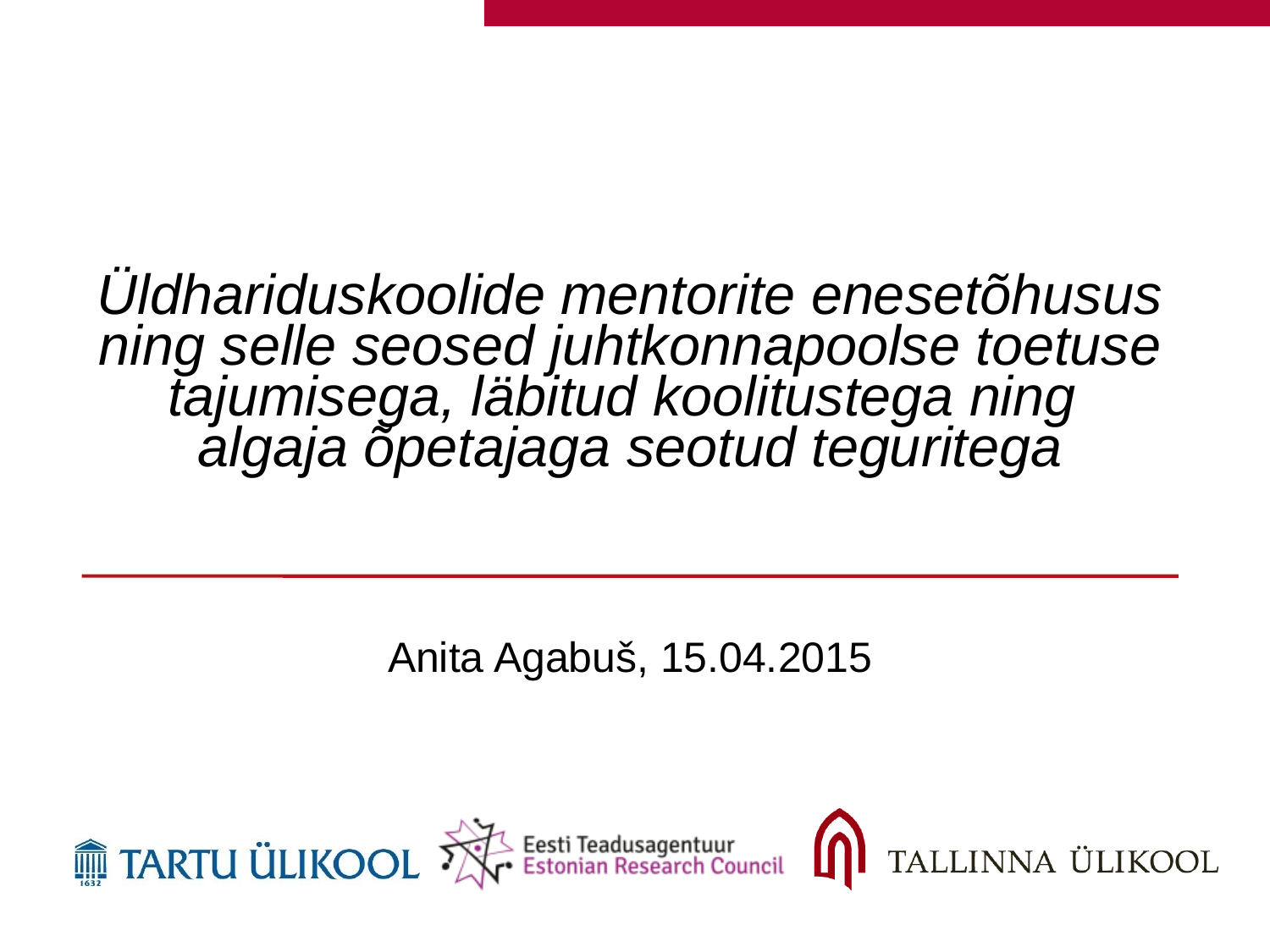

# Üldhariduskoolide mentorite enesetõhusus ning selle seosed juhtkonnapoolse toetuse tajumisega, läbitud koolitustega ning algaja õpetajaga seotud teguritega
Anita Agabuš, 15.04.2015